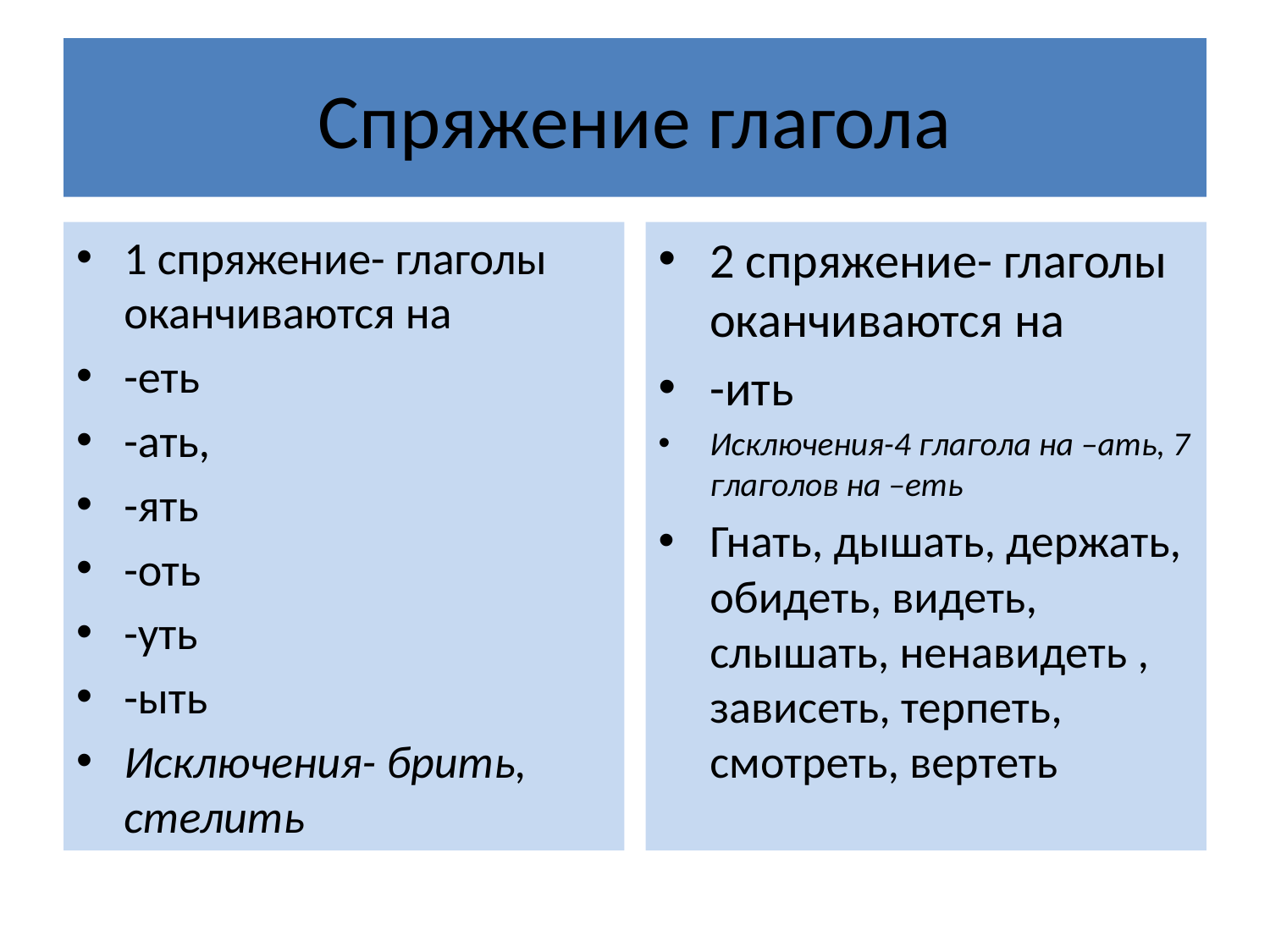

# Спряжение глагола
1 спряжение- глаголы оканчиваются на
-еть
-ать,
-ять
-оть
-уть
-ыть
Исключения- брить, стелить

2 спряжение- глаголы оканчиваются на
-ить
Исключения-4 глагола на –ать, 7 глаголов на –еть
Гнать, дышать, держать, обидеть, видеть, слышать, ненавидеть , зависеть, терпеть, смотреть, вертеть